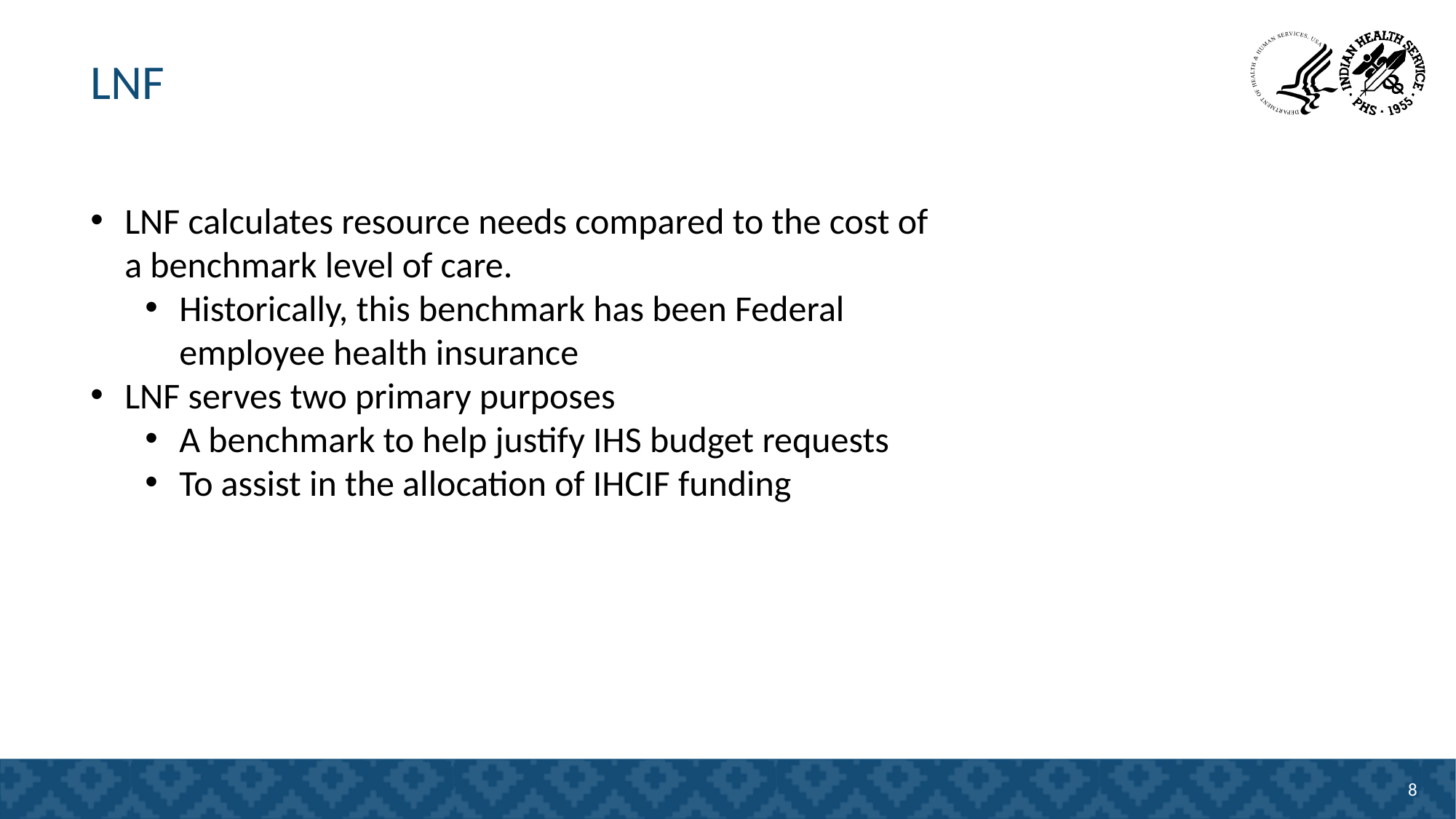

# LNF
LNF calculates resource needs compared to the cost of a benchmark level of care.
Historically, this benchmark has been Federal employee health insurance
LNF serves two primary purposes
A benchmark to help justify IHS budget requests
To assist in the allocation of IHCIF funding